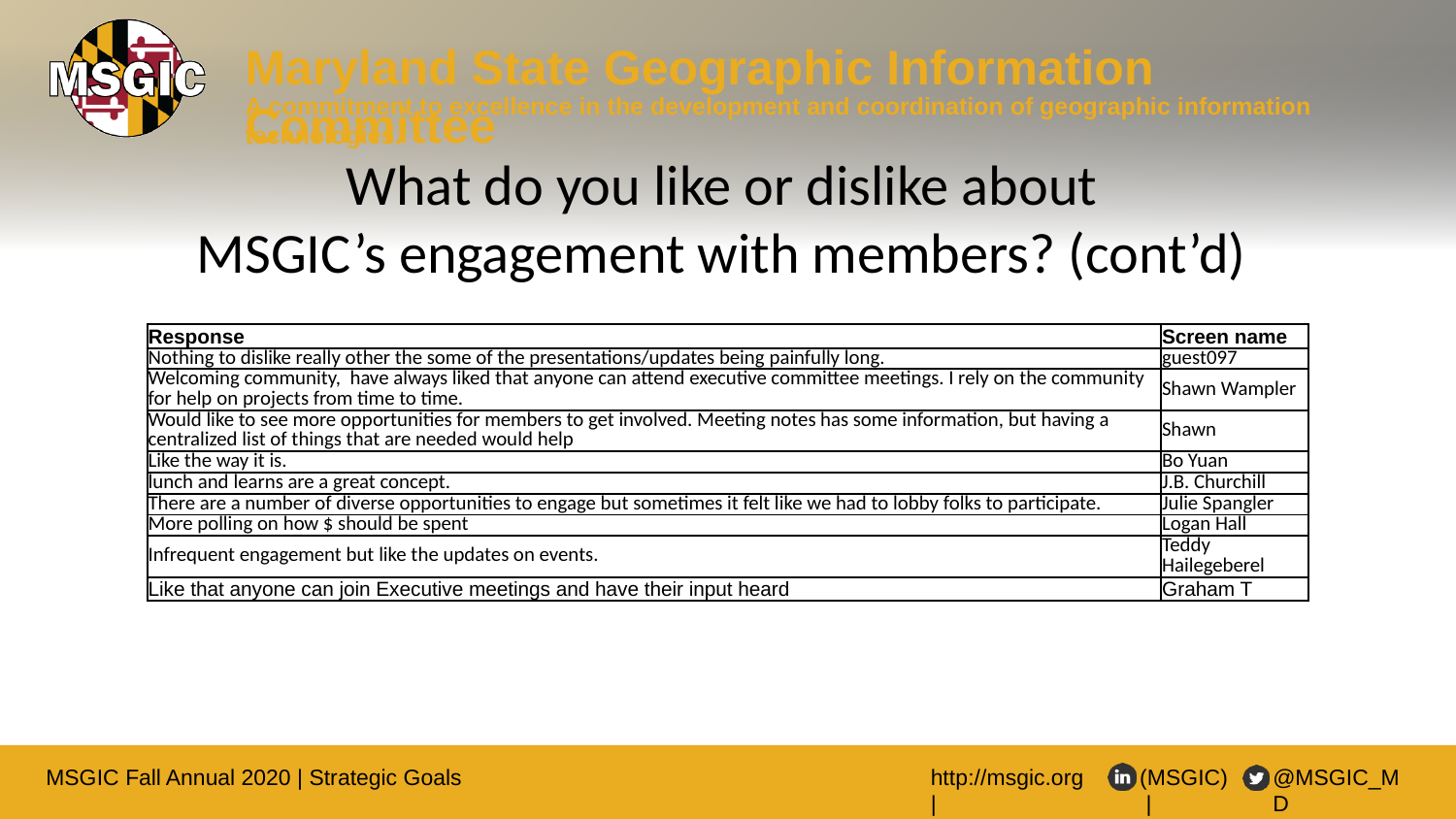

# What do you like or dislike about MSGIC’s engagement with members? (cont’d)
| Response | Screen name |
| --- | --- |
| Nothing to dislike really other the some of the presentations/updates being painfully long. | guest097 |
| Welcoming community, have always liked that anyone can attend executive committee meetings. I rely on the community for help on projects from time to time. | Shawn Wampler |
| Would like to see more opportunities for members to get involved. Meeting notes has some information, but having a centralized list of things that are needed would help | Shawn |
| Like the way it is. | Bo Yuan |
| lunch and learns are a great concept. | J.B. Churchill |
| There are a number of diverse opportunities to engage but sometimes it felt like we had to lobby folks to participate. | Julie Spangler |
| More polling on how $ should be spent | Logan Hall |
| Infrequent engagement but like the updates on events. | Teddy Hailegeberel |
| Like that anyone can join Executive meetings and have their input heard | Graham T |